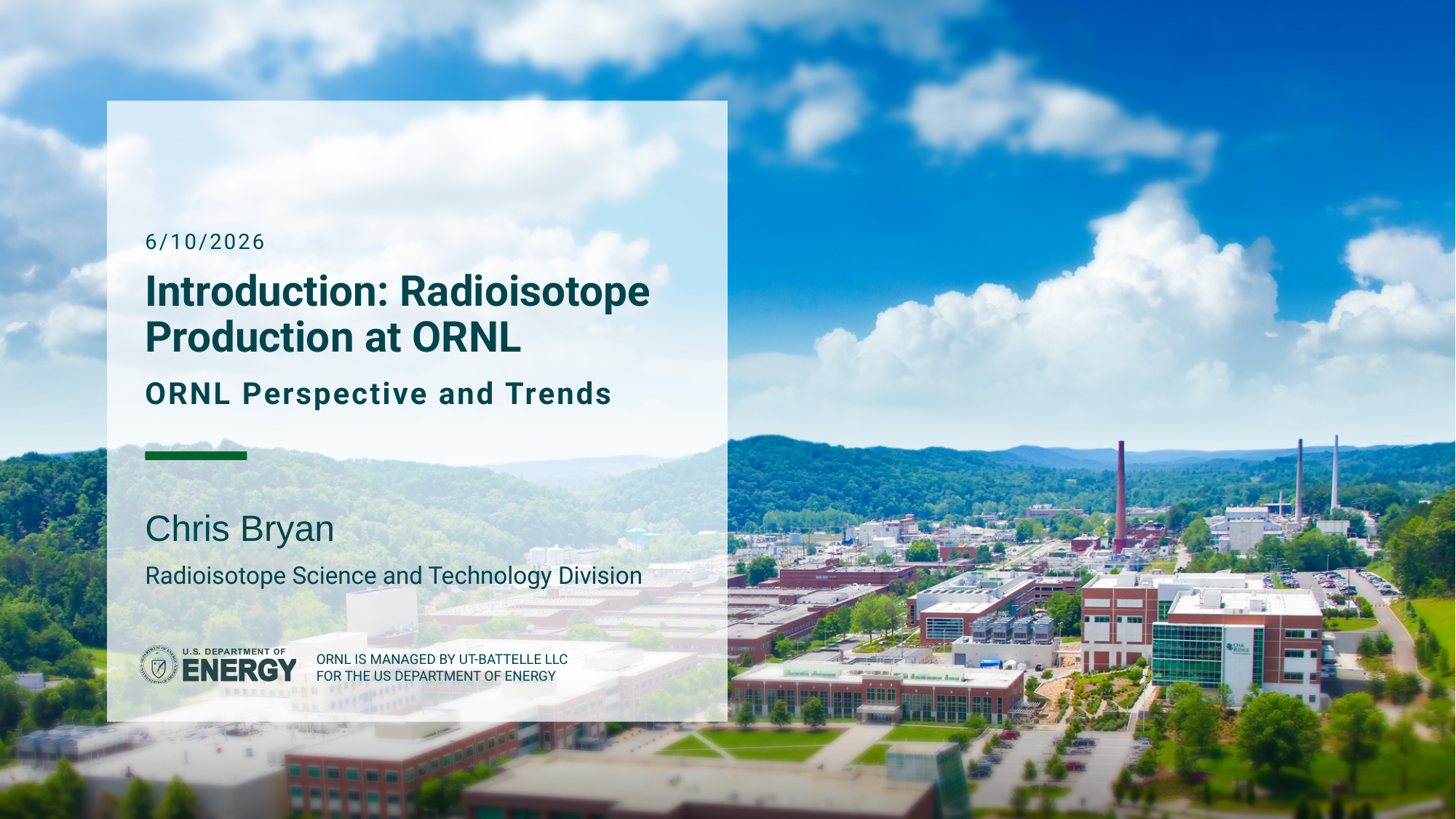

6/10/2026

# Introduction: Radioisotope Production at ORNL
ORNL Perspective and Trends
Chris Bryan
Radioisotope Science and Technology Division